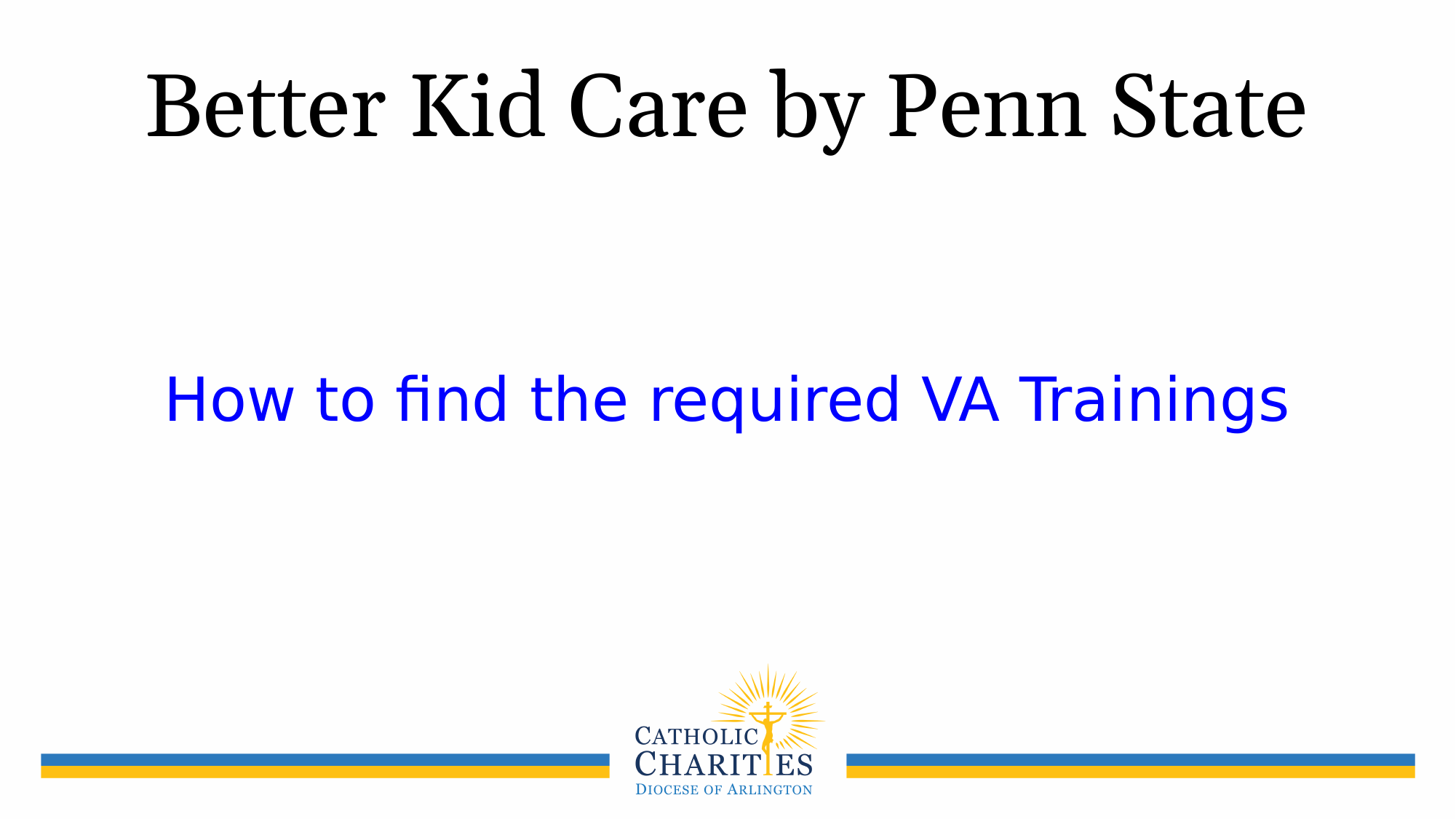

# Better Kid Care by Penn State
How to find the required VA Trainings